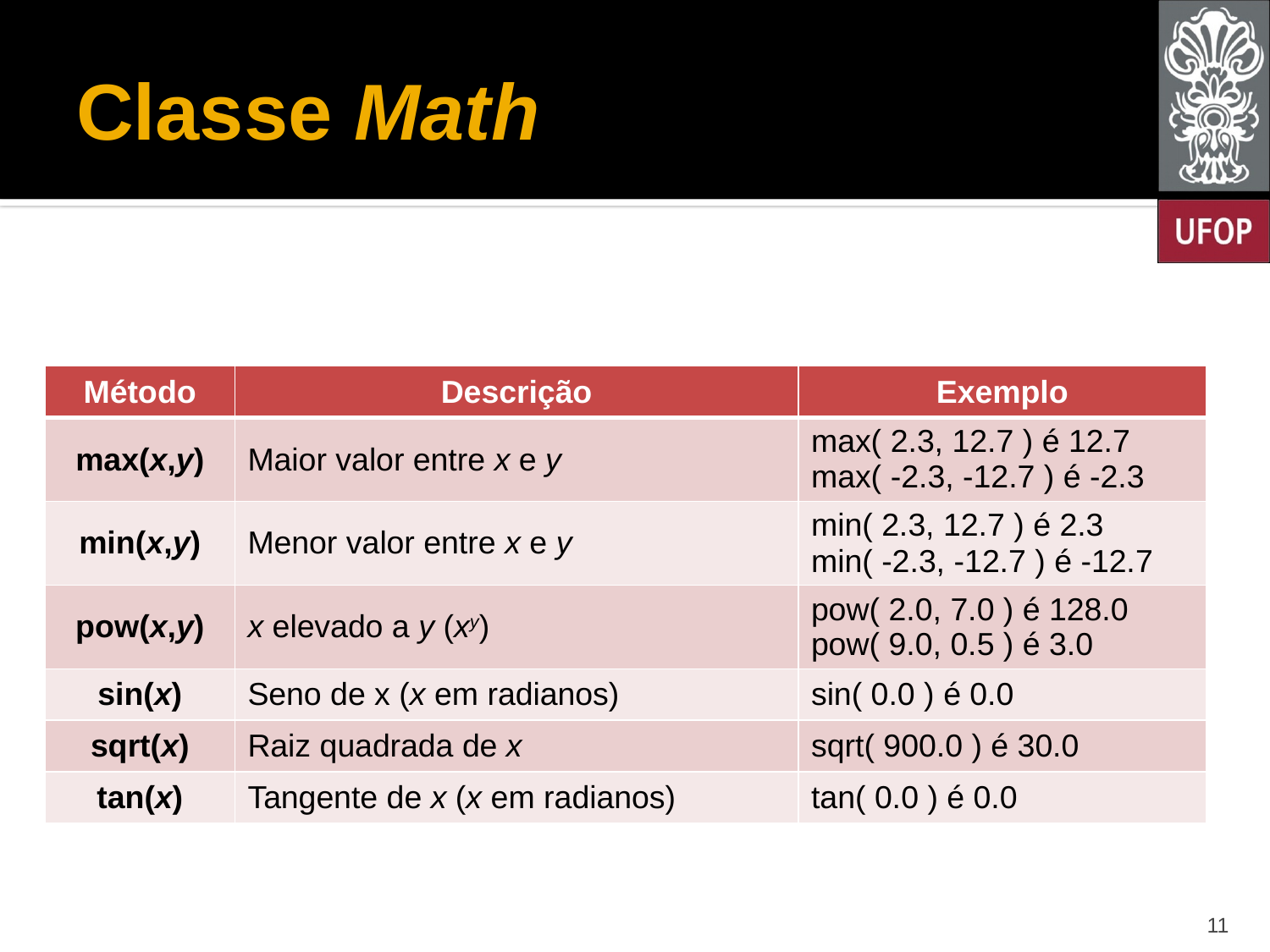

# Classe Math
| Método | Descrição | Exemplo |
| --- | --- | --- |
| max(x,y) | Maior valor entre x e y | max( 2.3, 12.7 ) é 12.7 max( -2.3, -12.7 ) é -2.3 |
| min(x,y) | Menor valor entre x e y | min( 2.3, 12.7 ) é 2.3 min( -2.3, -12.7 ) é -12.7 |
| pow(x,y) | x elevado a y (xy) | pow( 2.0, 7.0 ) é 128.0 pow( 9.0, 0.5 ) é 3.0 |
| sin(x) | Seno de x (x em radianos) | sin( 0.0 ) é 0.0 |
| sqrt(x) | Raiz quadrada de x | sqrt( 900.0 ) é 30.0 |
| tan(x) | Tangente de x (x em radianos) | tan( 0.0 ) é 0.0 |
11